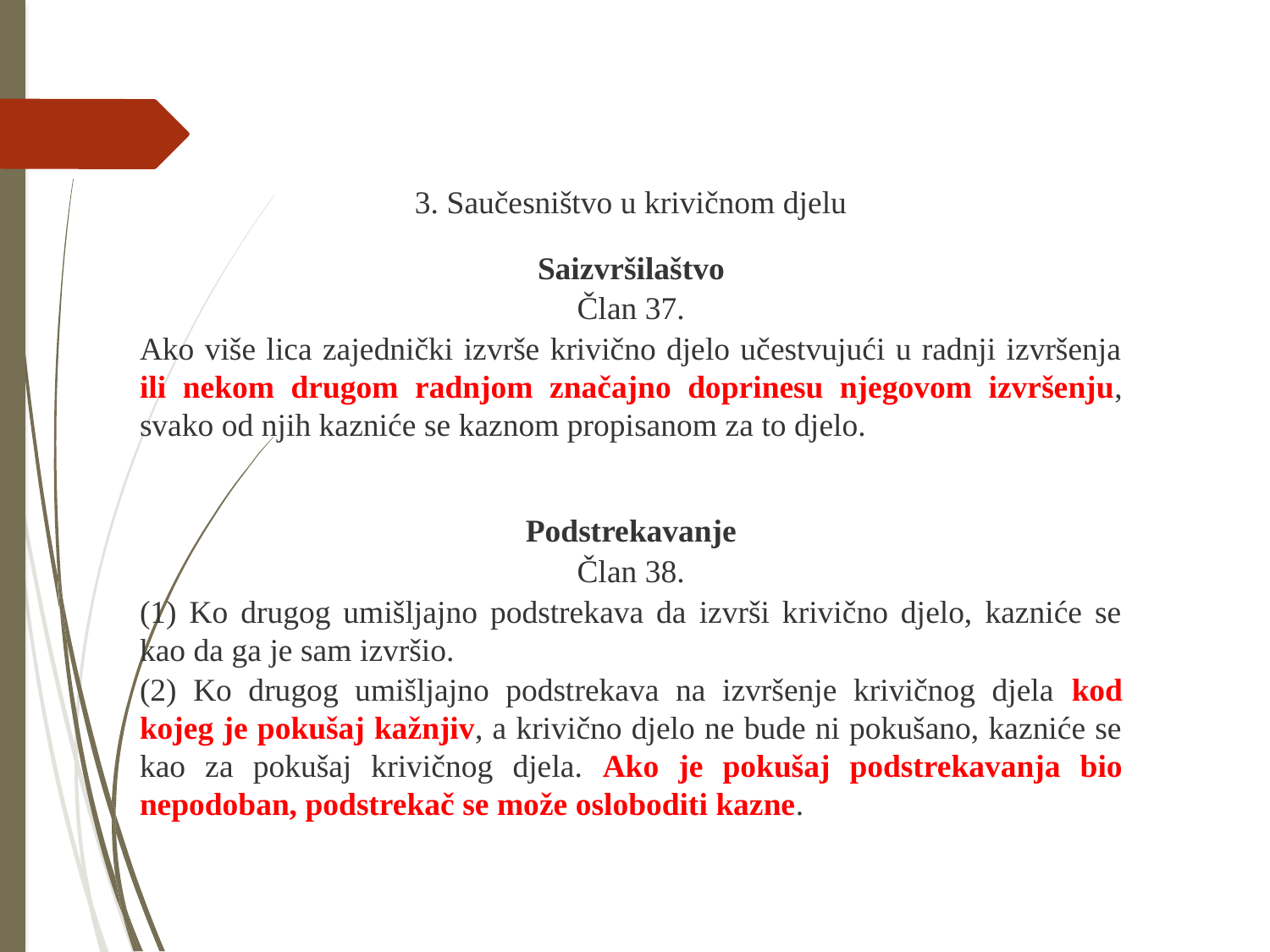

3. Saučesništvo u krivičnom djelu

Saizvršilaštvo
Član 37.
Ako više lica zajednički izvrše krivično djelo učestvujući u radnji izvršenja ili nekom drugom radnjom značajno doprinesu njegovom izvršenju, svako od njih kazniće se kaznom propisanom za to djelo.

Podstrekavanje
Član 38.
(1) Ko drugog umišljajno podstrekava da izvrši krivično djelo, kazniće se kao da ga je sam izvršio.
(2) Ko drugog umišljajno podstrekava na izvršenje krivičnog djela kod kojeg je pokušaj kažnjiv, a krivično djelo ne bude ni pokušano, kazniće se kao za pokušaj krivičnog djela. Ako je pokušaj podstrekavanja bio nepodoban, podstrekač se može osloboditi kazne.